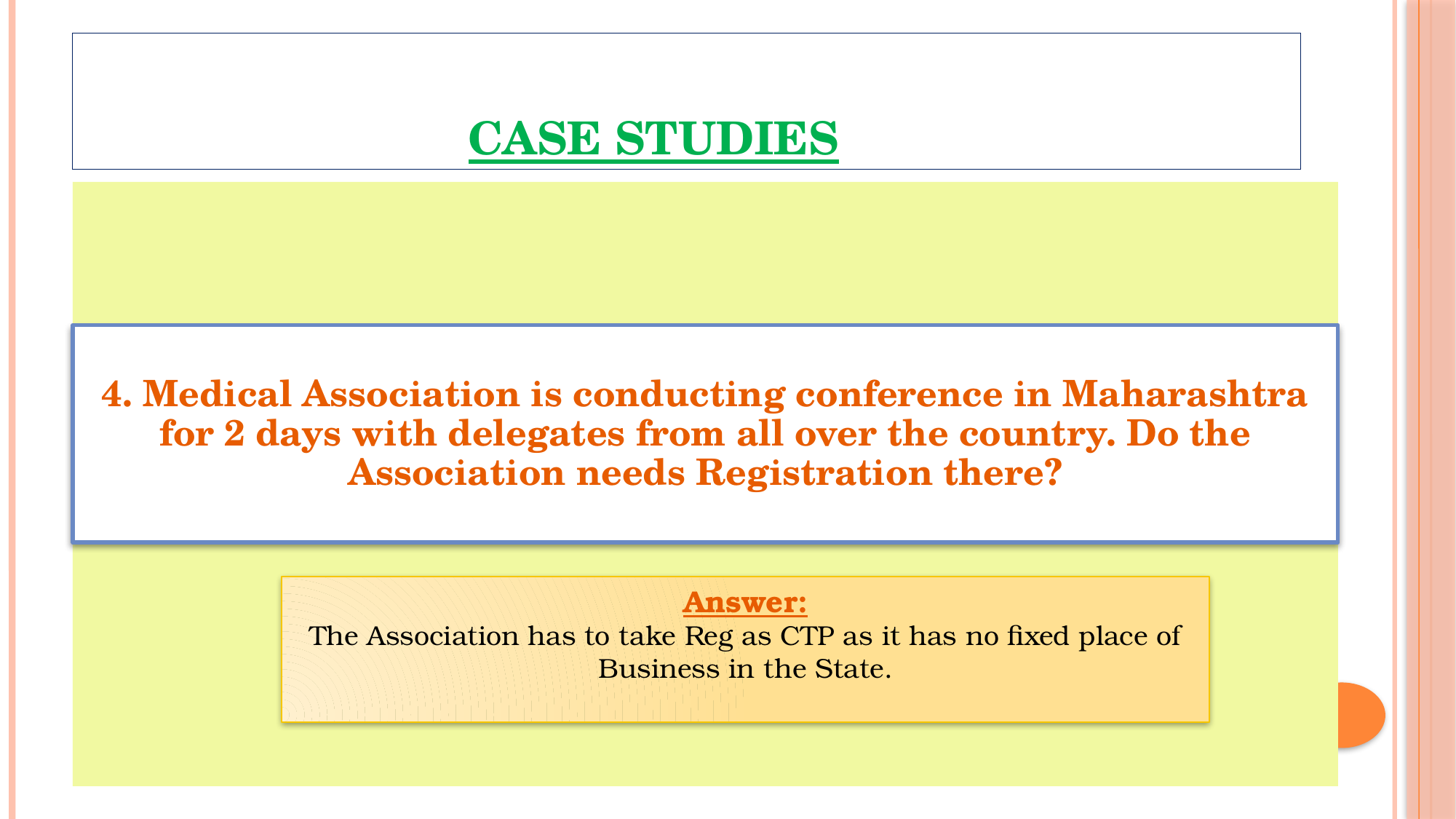

# Case studies
4. Medical Association is conducting conference in Maharashtra for 2 days with delegates from all over the country. Do the Association needs Registration there?

Answer:
The Association has to take Reg as CTP as it has no fixed place of Business in the State.